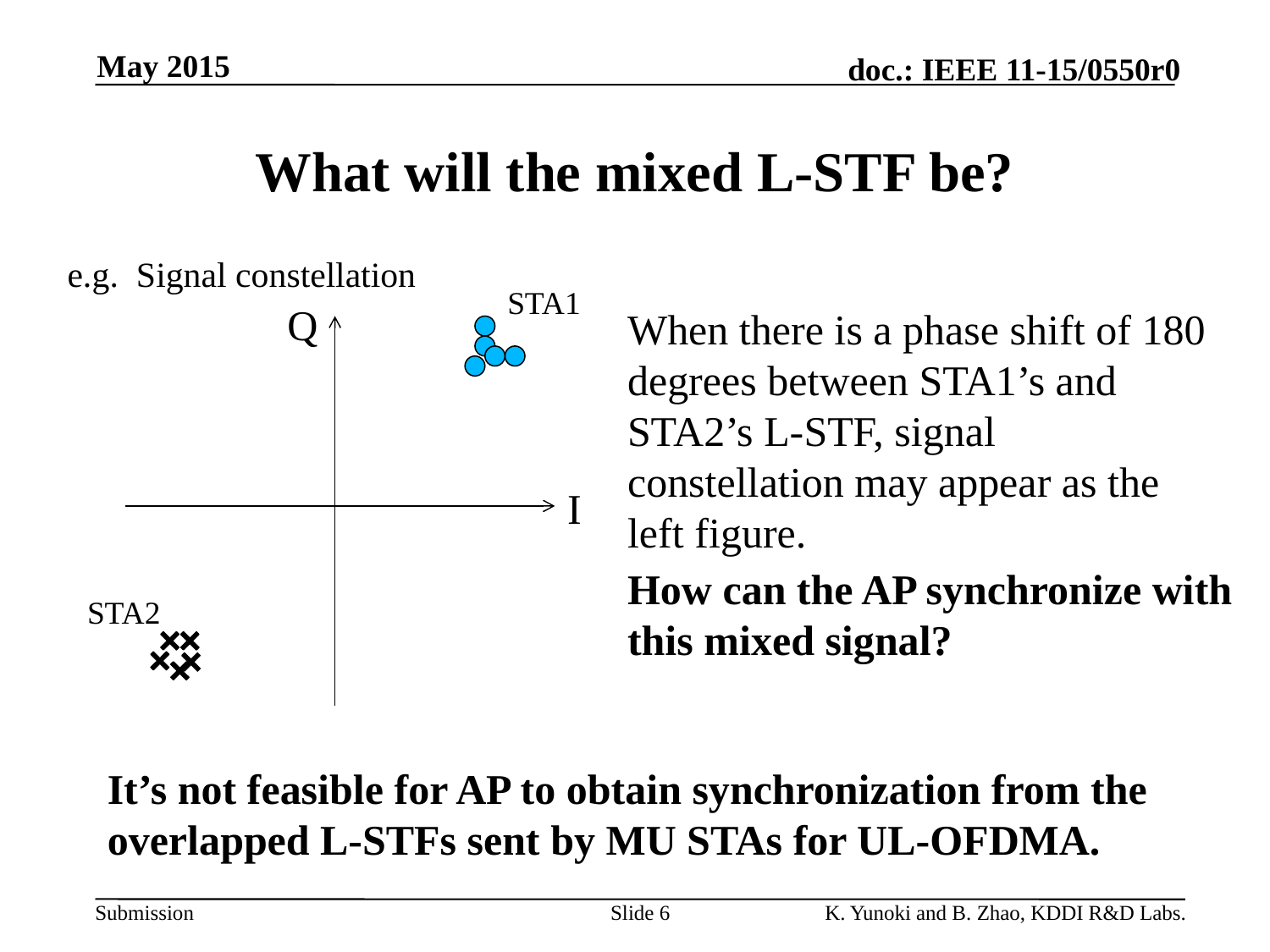

May 2015
# What will the mixed L-STF be?
e.g.  Signal constellation
STA1
Q
When there is a phase shift of 180 degrees between STA1’s and STA2’s L-STF, signal constellation may appear as the left figure.

I
How can the AP synchronize with this mixed signal?
STA2

It’s not feasible for AP to obtain synchronization from the overlapped L-STFs sent by MU STAs for UL-OFDMA.
Slide 6
K. Yunoki and B. Zhao, KDDI R&D Labs.